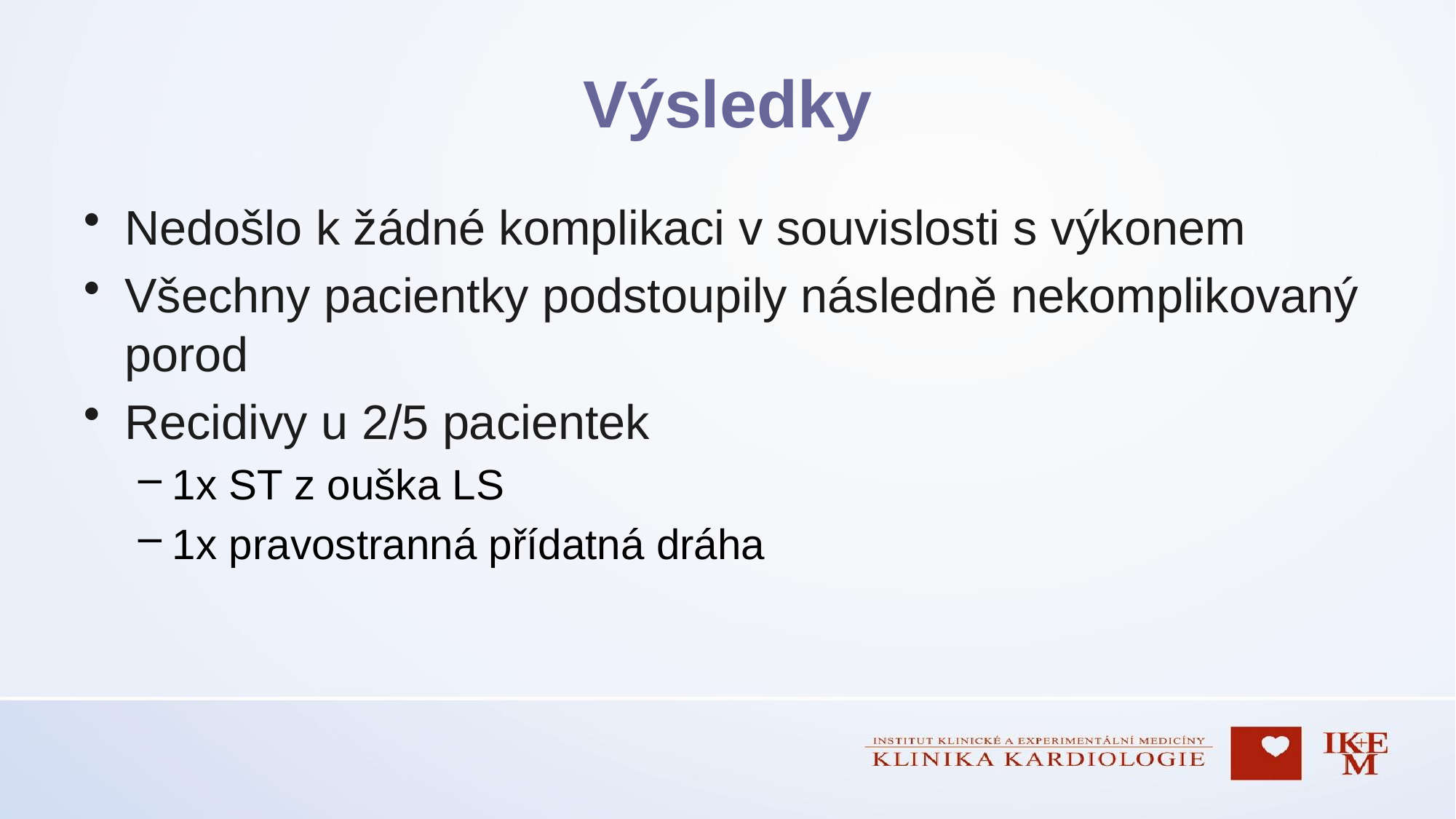

# Výsledky
Nedošlo k žádné komplikaci v souvislosti s výkonem
Všechny pacientky podstoupily následně nekomplikovaný porod
Recidivy u 2/5 pacientek
1x ST z ouška LS
1x pravostranná přídatná dráha